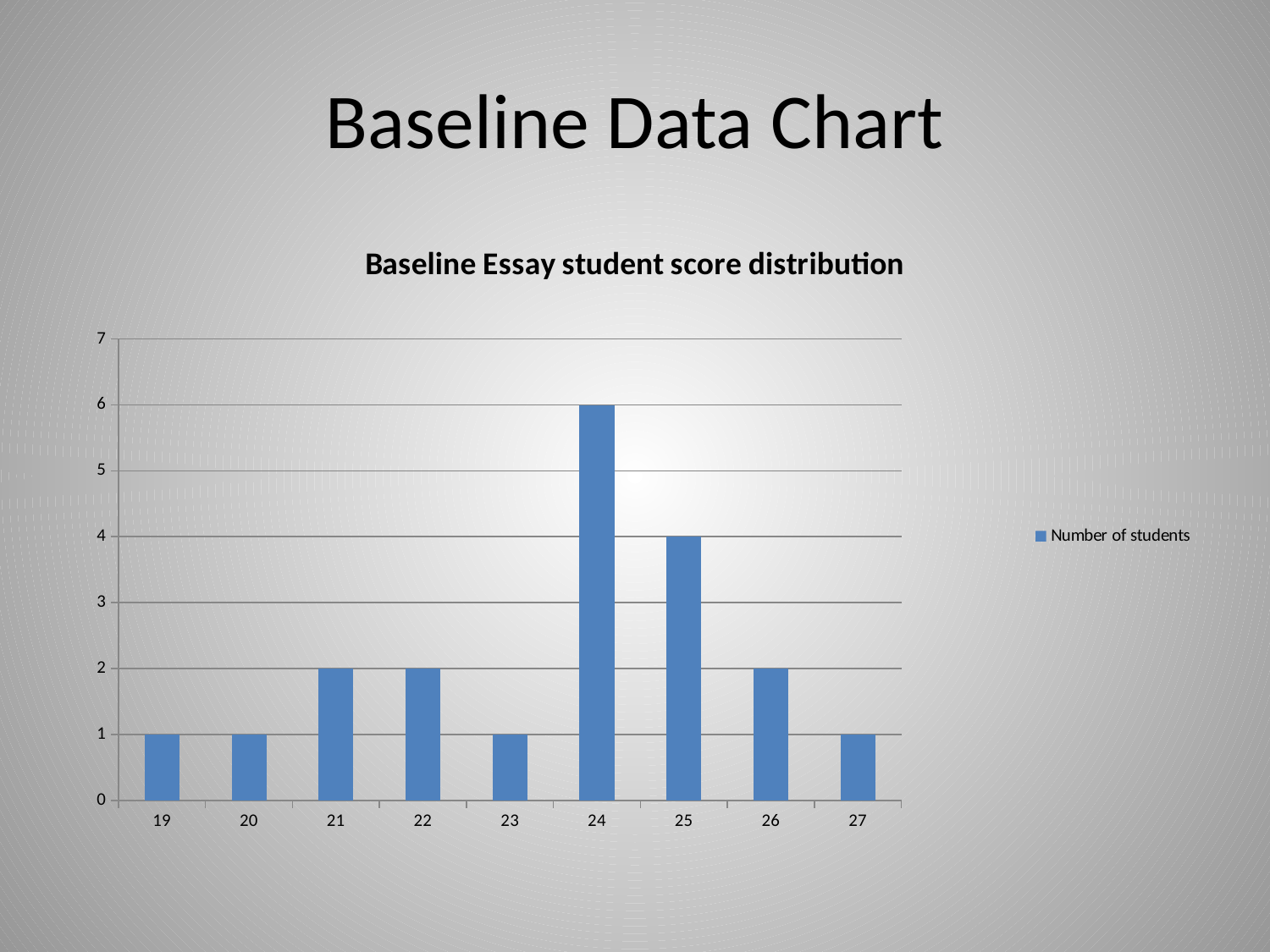

# Baseline Data Chart

### Chart: Baseline Essay student score distribution

| Category | Number of students |
|---|---|
| 19 | 1.0 |
| 20 | 1.0 |
| 21 | 2.0 |
| 22 | 2.0 |
| 23 | 1.0 |
| 24 | 6.0 |
| 25 | 4.0 |
| 26 | 2.0 |
| 27 | 1.0 |